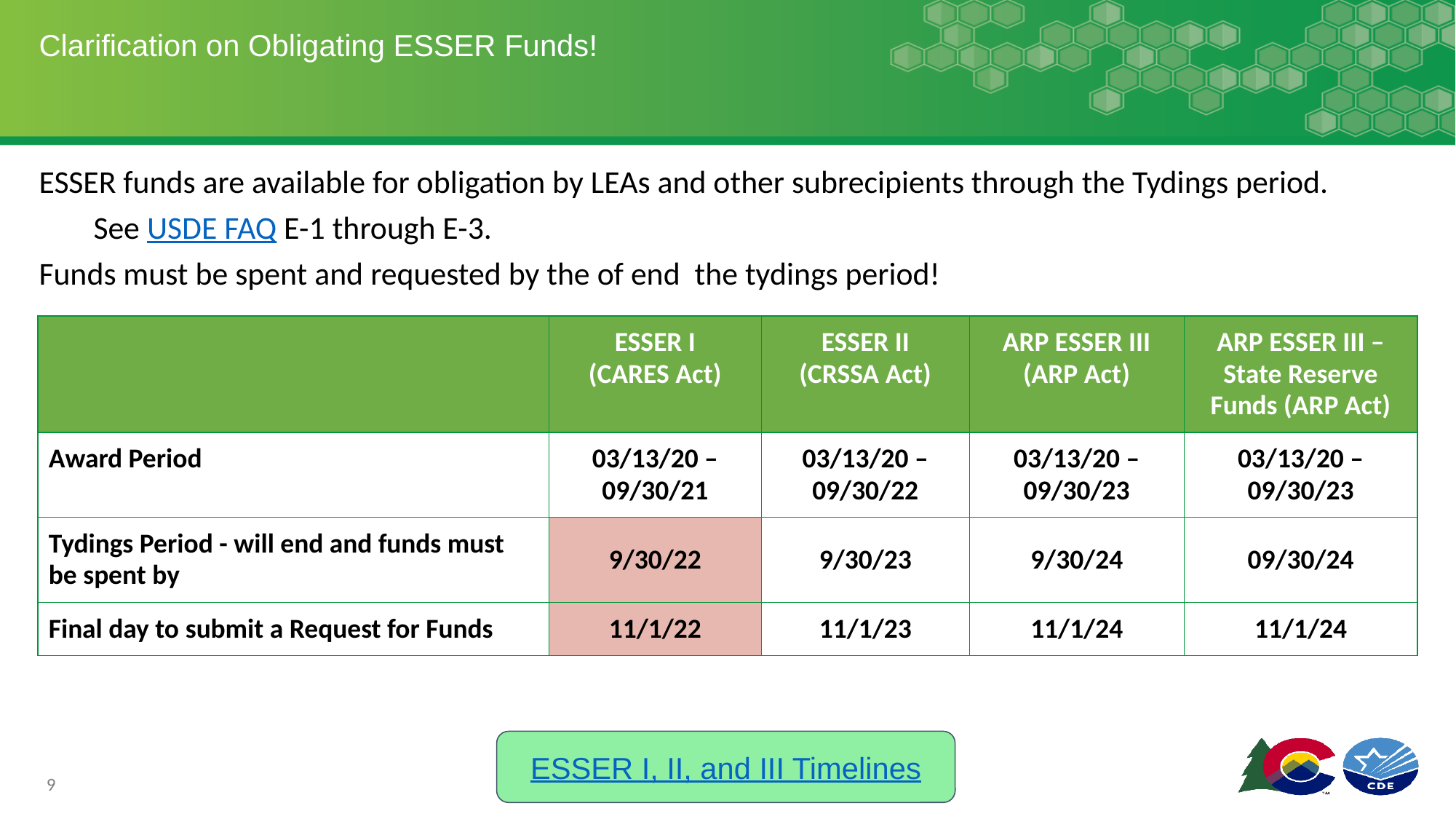

# Clarification on Obligating ESSER Funds!
ESSER funds are available for obligation by LEAs and other subrecipients through the Tydings period.
See USDE FAQ E-1 through E-3.
Funds must be spent and requested by the of end  the tydings period!
|  | ESSER I (CARES Act) | ESSER II (CRSSA Act) | ARP ESSER III (ARP Act) | ARP ESSER III – State Reserve Funds (ARP Act) |
| --- | --- | --- | --- | --- |
| Award Period | 03/13/20 – 09/30/21 | 03/13/20 – 09/30/22 | 03/13/20 – 09/30/23 | 03/13/20 – 09/30/23 |
| Tydings Period - will end and funds must be spent by | 9/30/22 | 9/30/23 | 9/30/24 | 09/30/24 |
| Final day to submit a Request for Funds | 11/1/22 | 11/1/23 | 11/1/24 | 11/1/24 |
ESSER I, II, and III Timelines
9